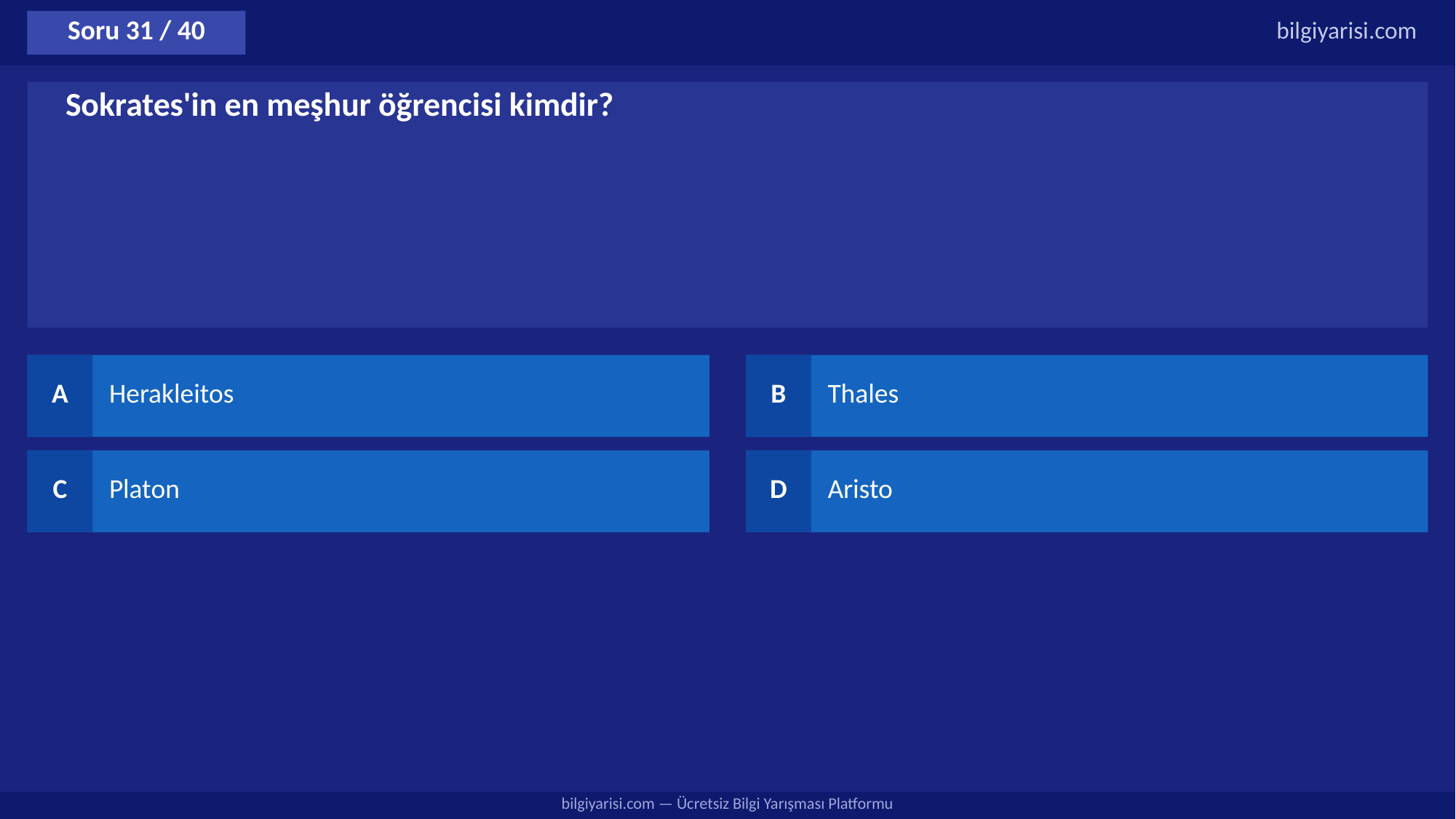

Soru 31 / 40
bilgiyarisi.com

Sokrates'in en meşhur öğrencisi kimdir?

A
Herakleitos

B
Thales

C
Platon

D
Aristo
bilgiyarisi.com — Ücretsiz Bilgi Yarışması Platformu